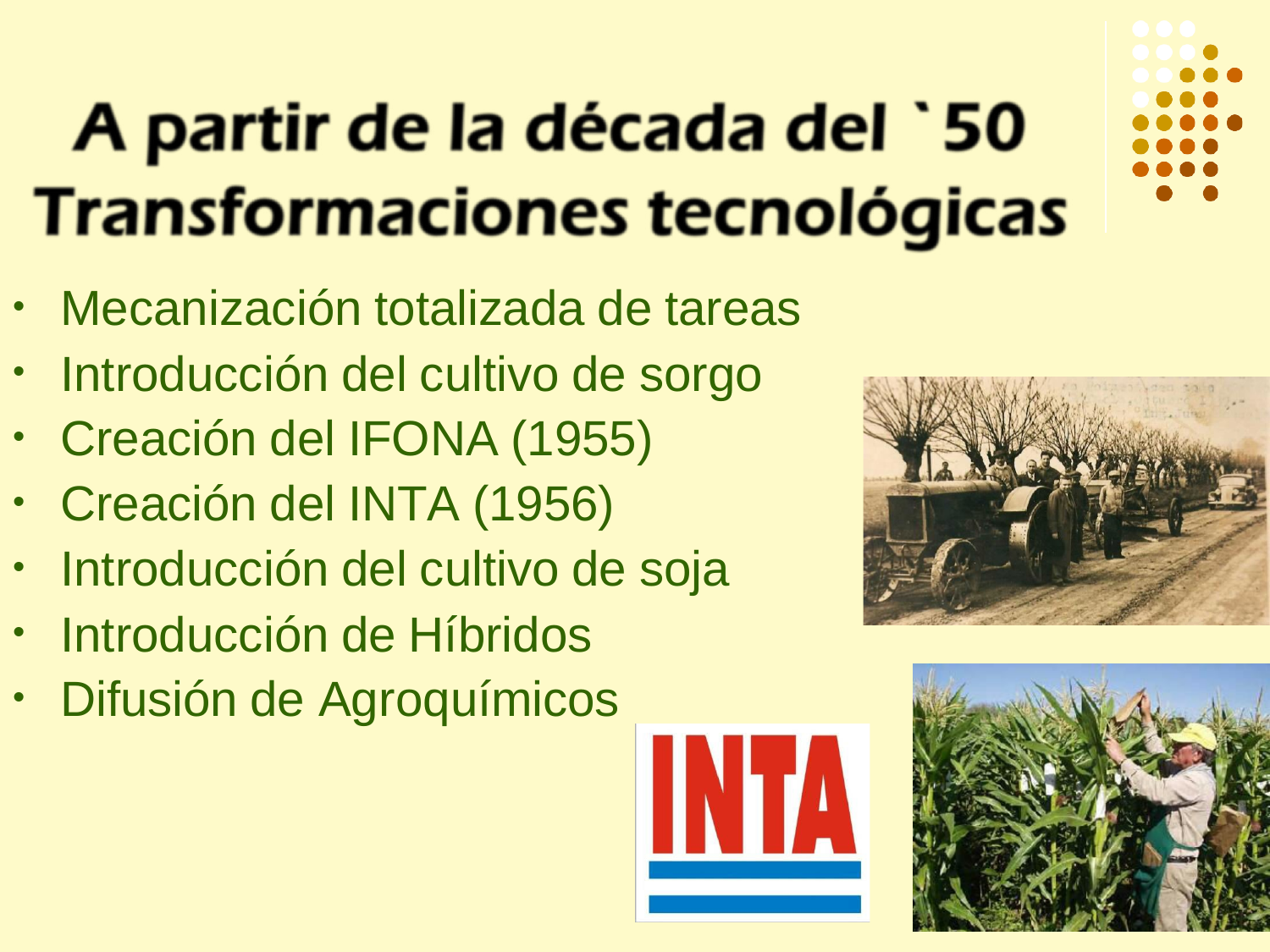

Mecanización totalizada de tareas
Introducción del cultivo de sorgo
Creación del IFONA (1955)
Creación del INTA (1956)
Introducción del cultivo de soja
Introducción de Híbridos
Difusión de Agroquímicos